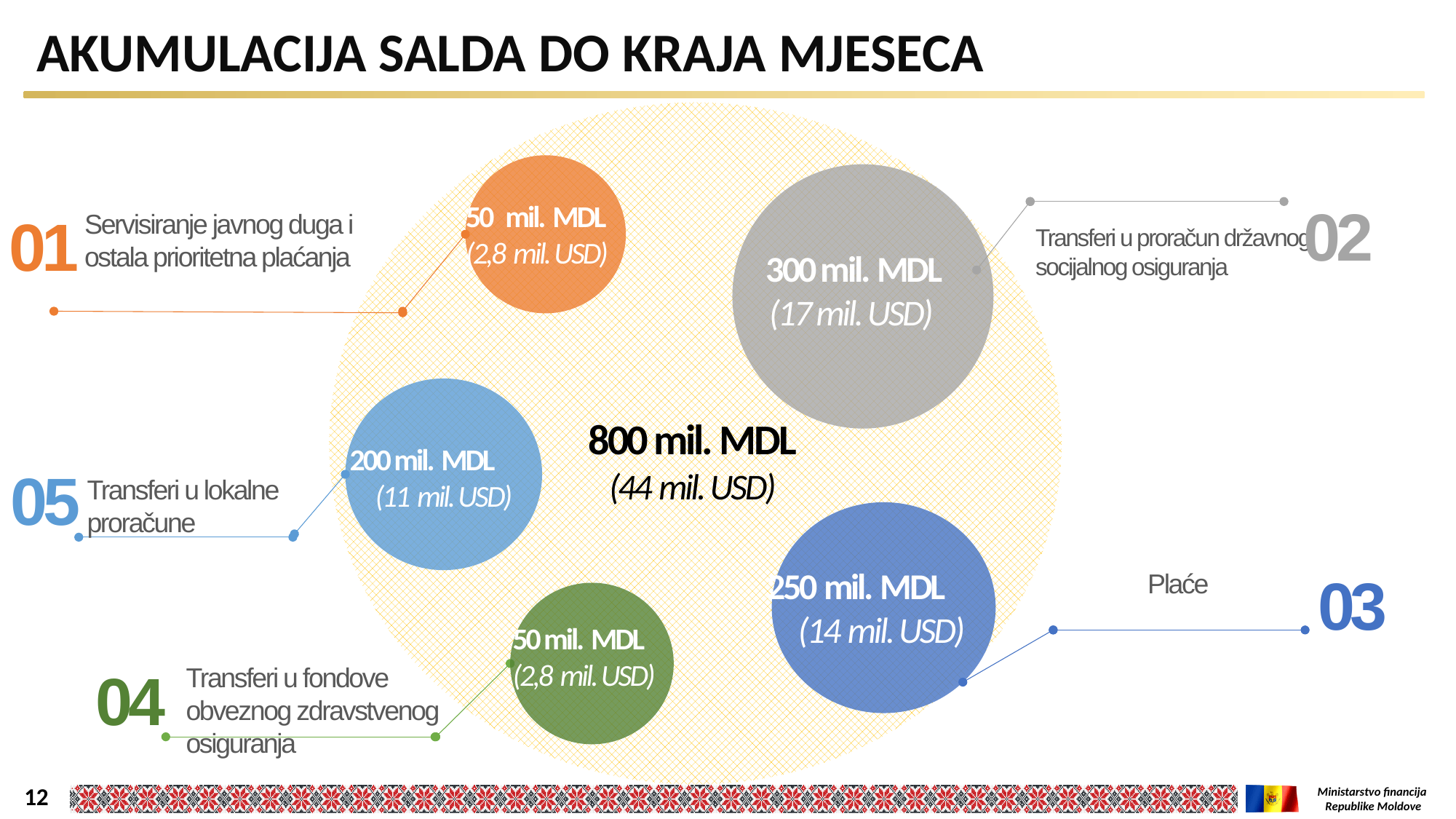

Akumulacija salda do kraja mjeseca

50  mil. MDL
(2,8 mil. USD)
01
Servisiranje javnog duga i ostala prioritetna plaćanja

05
Transferi u lokalne proračune
200 mil. MDL
     (11 mil. USD)

02
Transferi u proračun državnog socijalnog osiguranja
300 mil. MDL
(17 mil. USD)

800 mil. MDL
(44 mil. USD)

250 mil. MDL
     (14 mil. USD)

Plaće
03

04
Transferi u fondove obveznog zdravstvenog osiguranja
50 mil. MDL
(2,8 mil. USD)